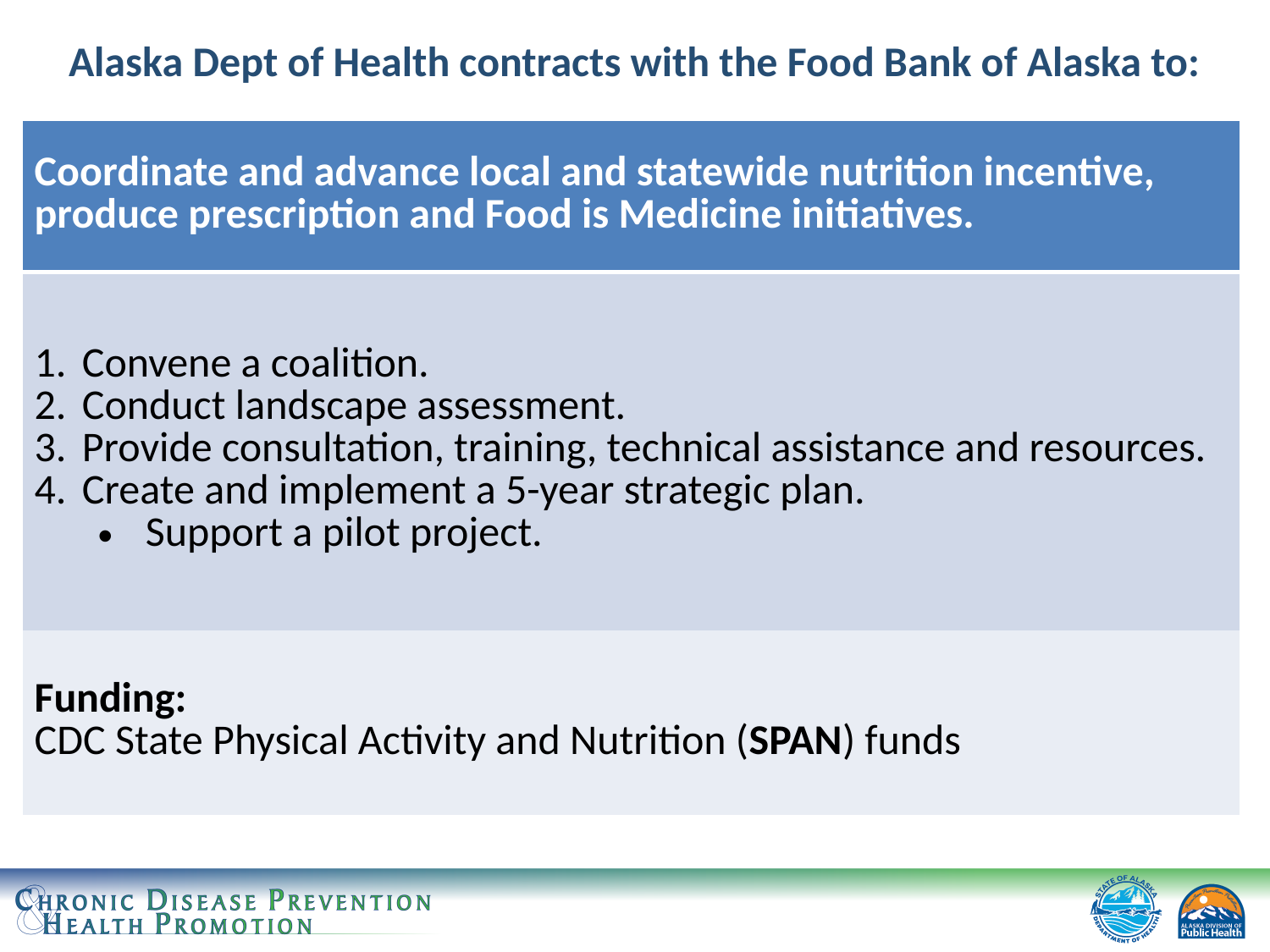

# Alaska Dept of Health contracts with the Food Bank of Alaska to:
| Coordinate and advance local and statewide nutrition incentive, produce prescription and Food is Medicine initiatives. |
| --- |
| Convene a coalition. Conduct landscape assessment. Provide consultation, training, technical assistance and resources. Create and implement a 5-year strategic plan. Support a pilot project. |
| Funding: CDC State Physical Activity and Nutrition (SPAN) funds |